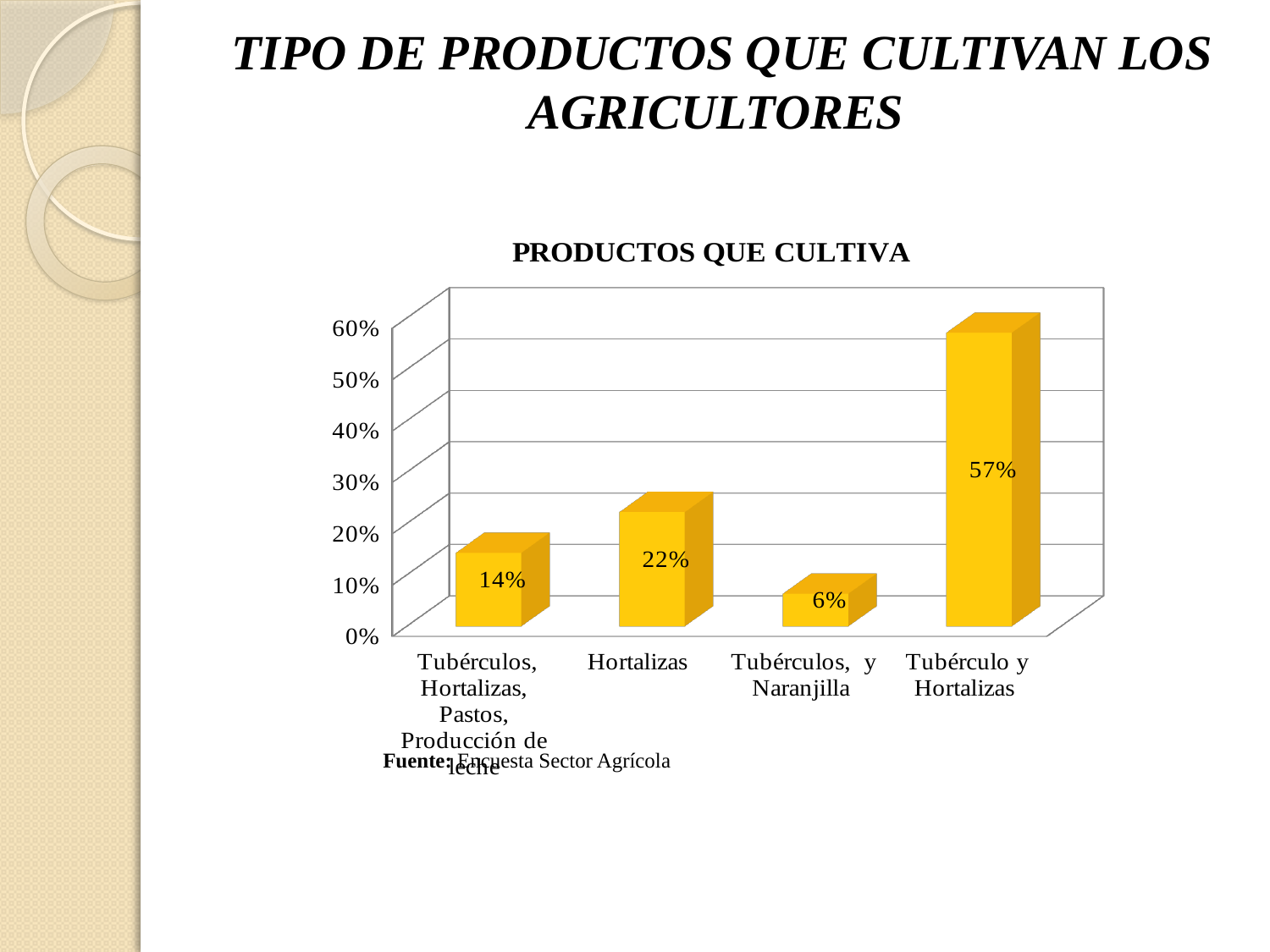

# TIPO DE PRODUCTOS QUE CULTIVAN LOS AGRICULTORES

[unsupported chart]

Fuente: Encuesta Sector Agrícola